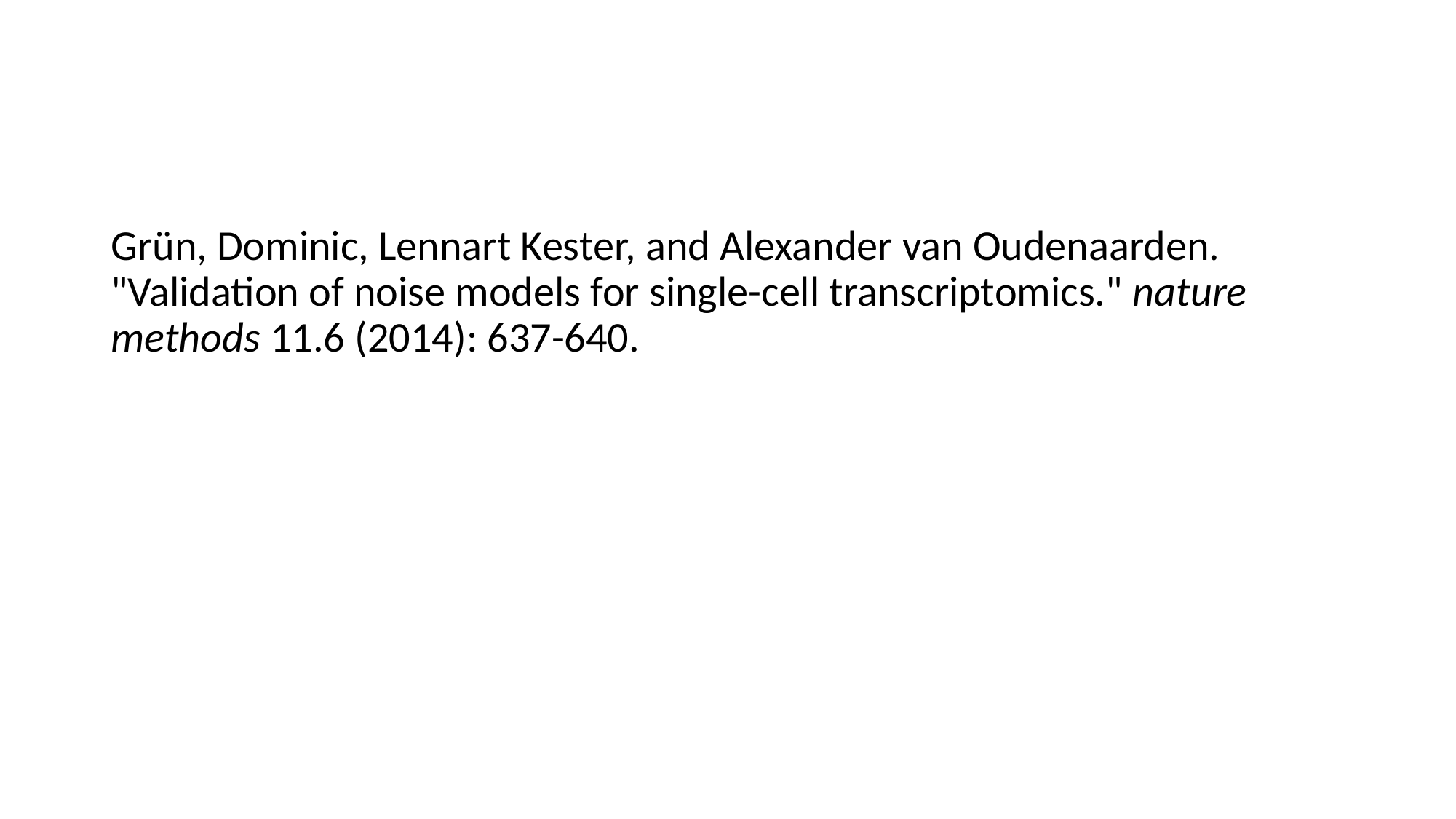

#
Grün, Dominic, Lennart Kester, and Alexander van Oudenaarden. "Validation of noise models for single-cell transcriptomics." nature methods 11.6 (2014): 637-640.